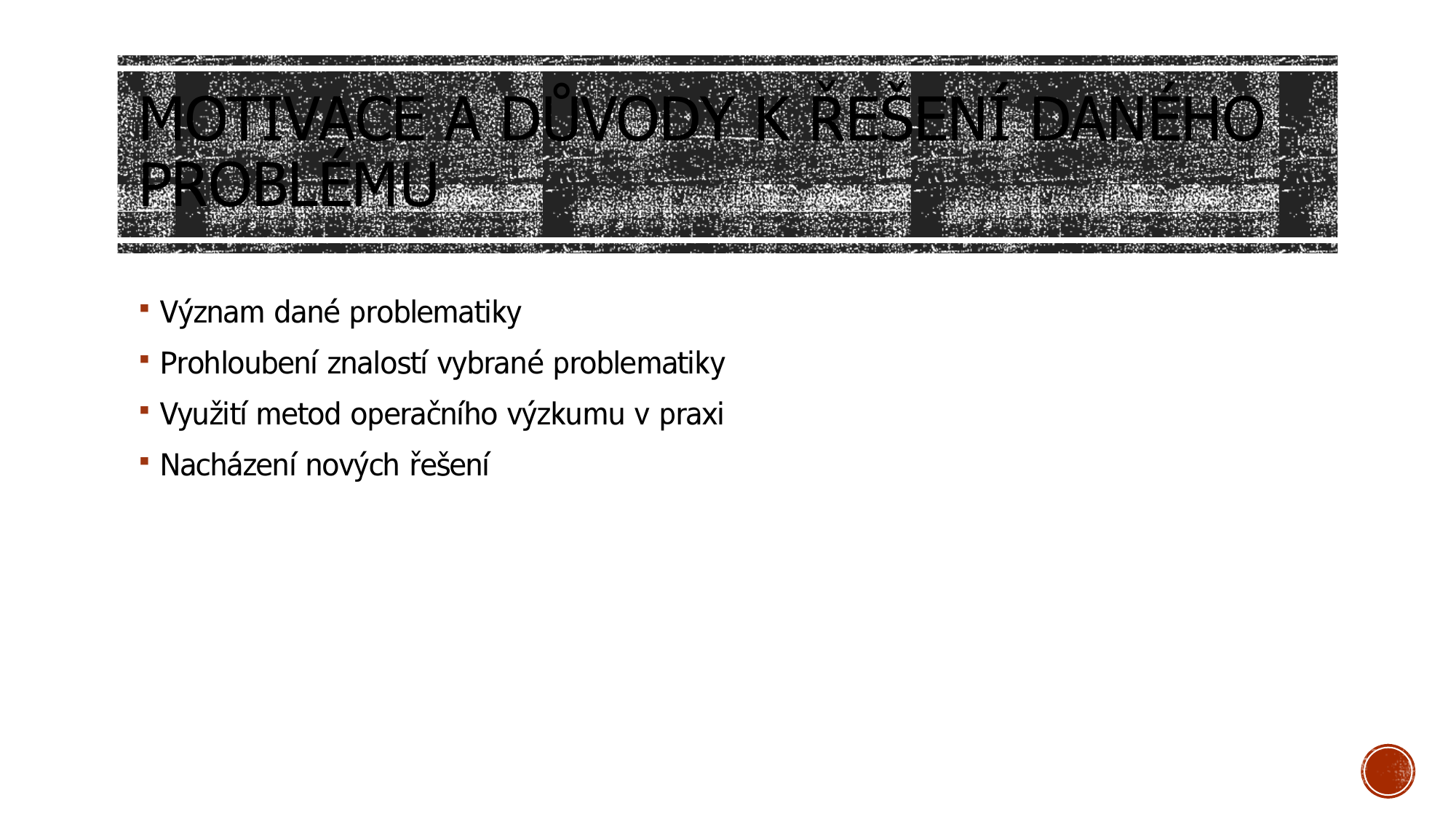

# Motivace a důvody k řešení daného problému

Význam dané problematiky
Prohloubení znalostí vybrané problematiky
Využití metod operačního výzkumu v praxi
Nacházení nových řešení